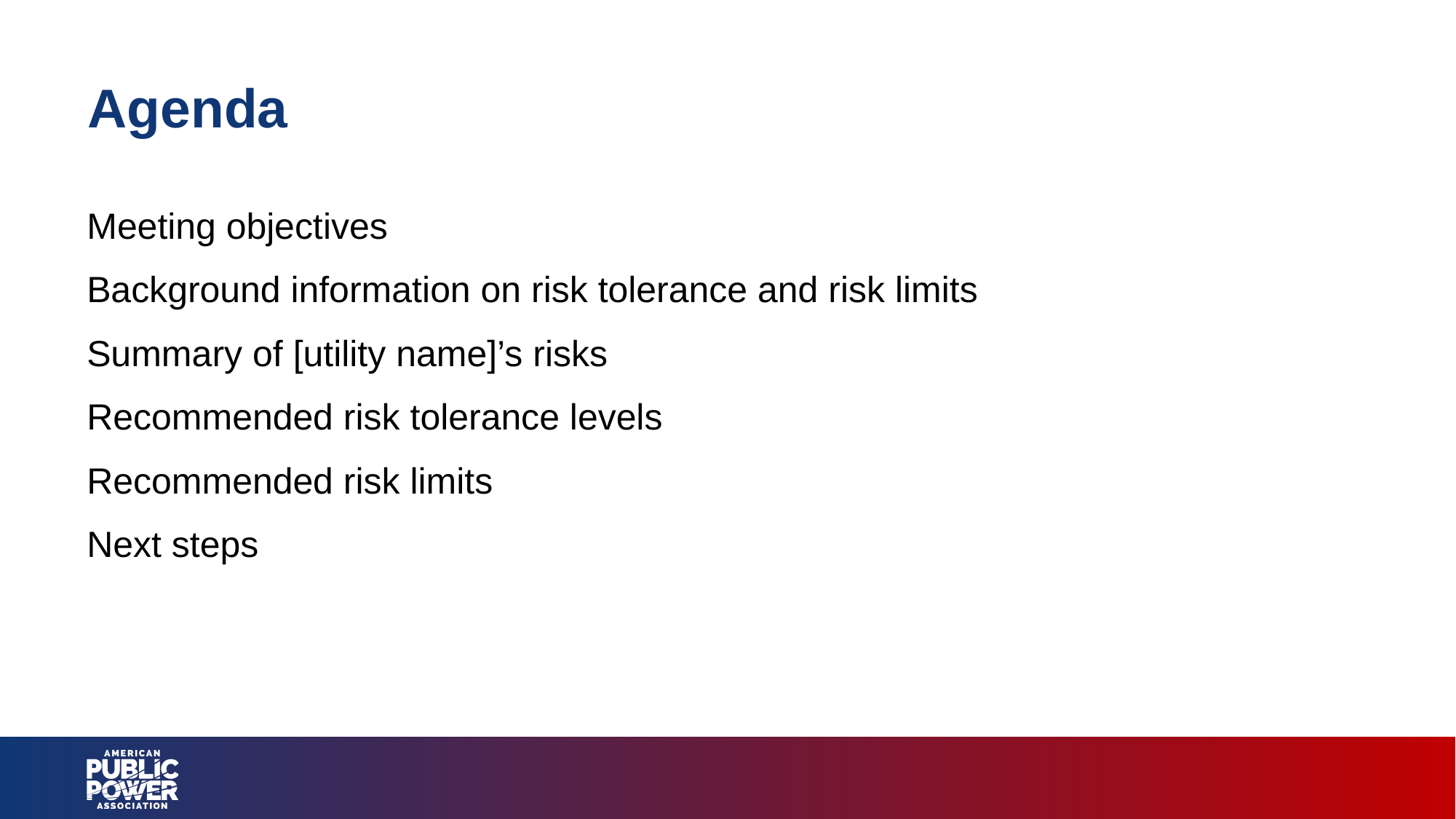

# Agenda
Meeting objectives
Background information on risk tolerance and risk limits
Summary of [utility name]’s risks
Recommended risk tolerance levels
Recommended risk limits
Next steps